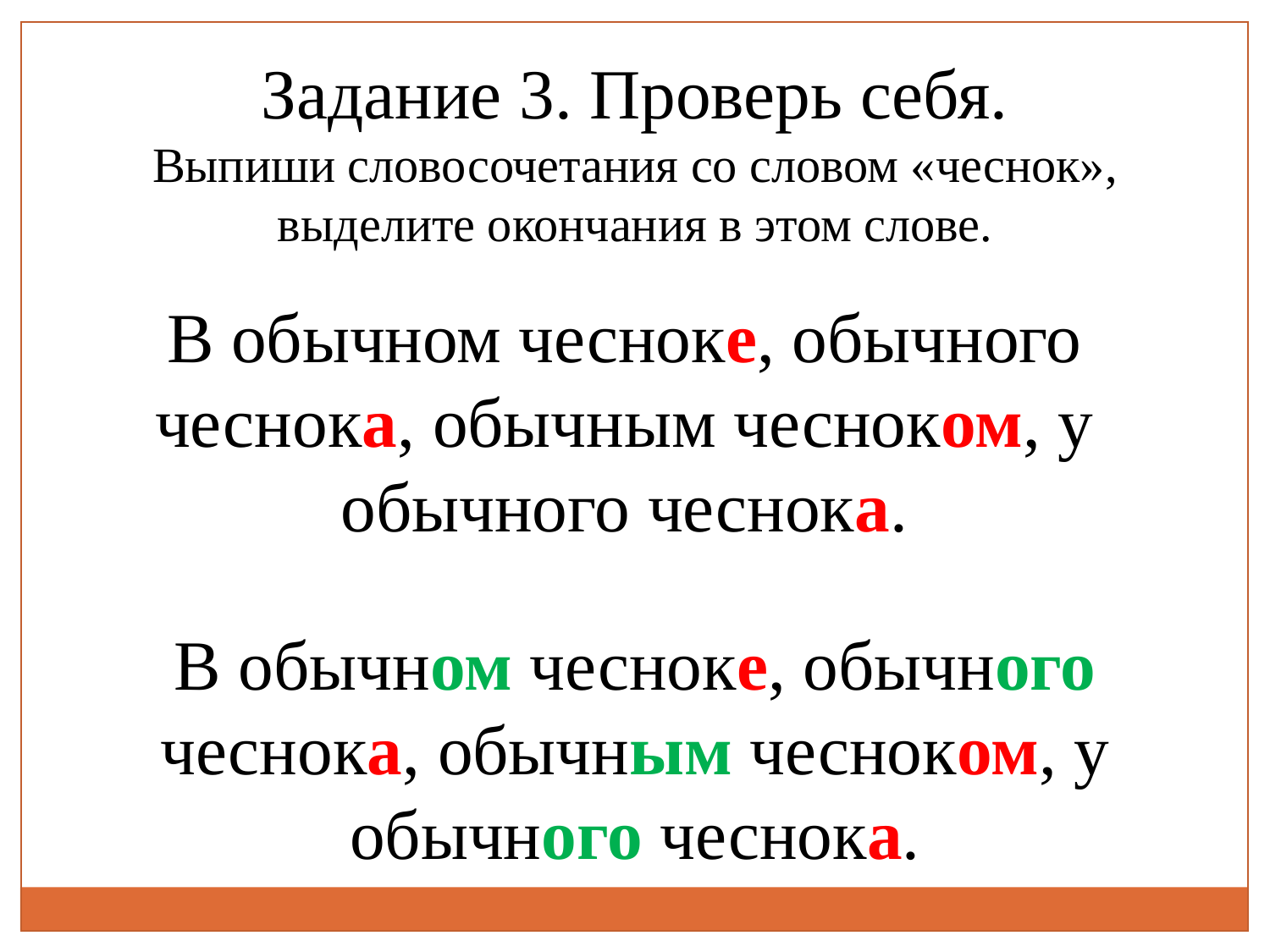

Задание 3. Проверь себя.
Выпиши словосочетания со словом «чеснок», выделите окончания в этом слове.
В обычном чесноке, обычного чеснока, обычным чесноком, у обычного чеснока.
В обычном чесноке, обычного чеснока, обычным чесноком, у обычного чеснока.